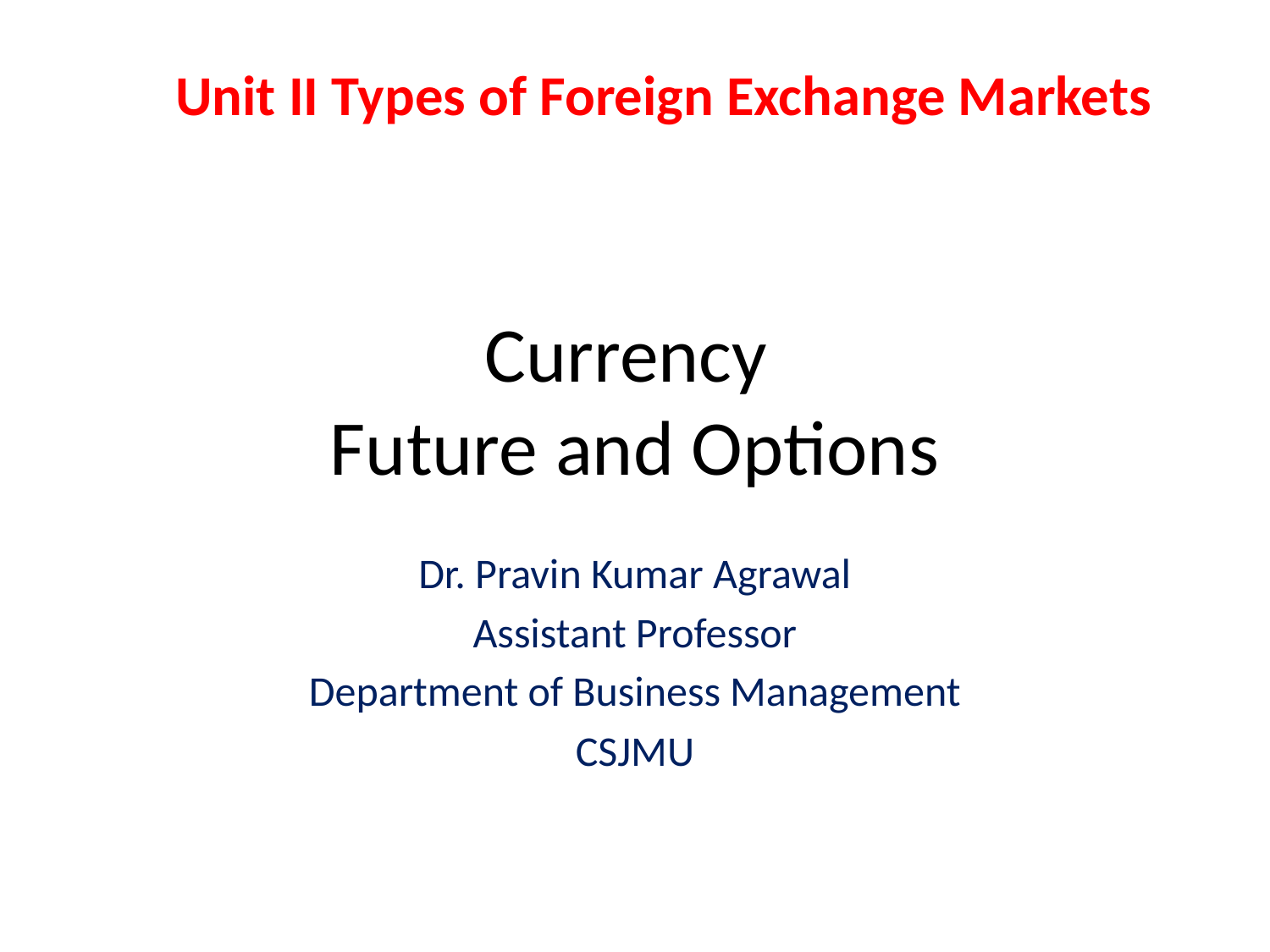

Unit II Types of Foreign Exchange Markets
# Currency Future and Options
Dr. Pravin Kumar Agrawal
Assistant Professor
Department of Business Management
CSJMU